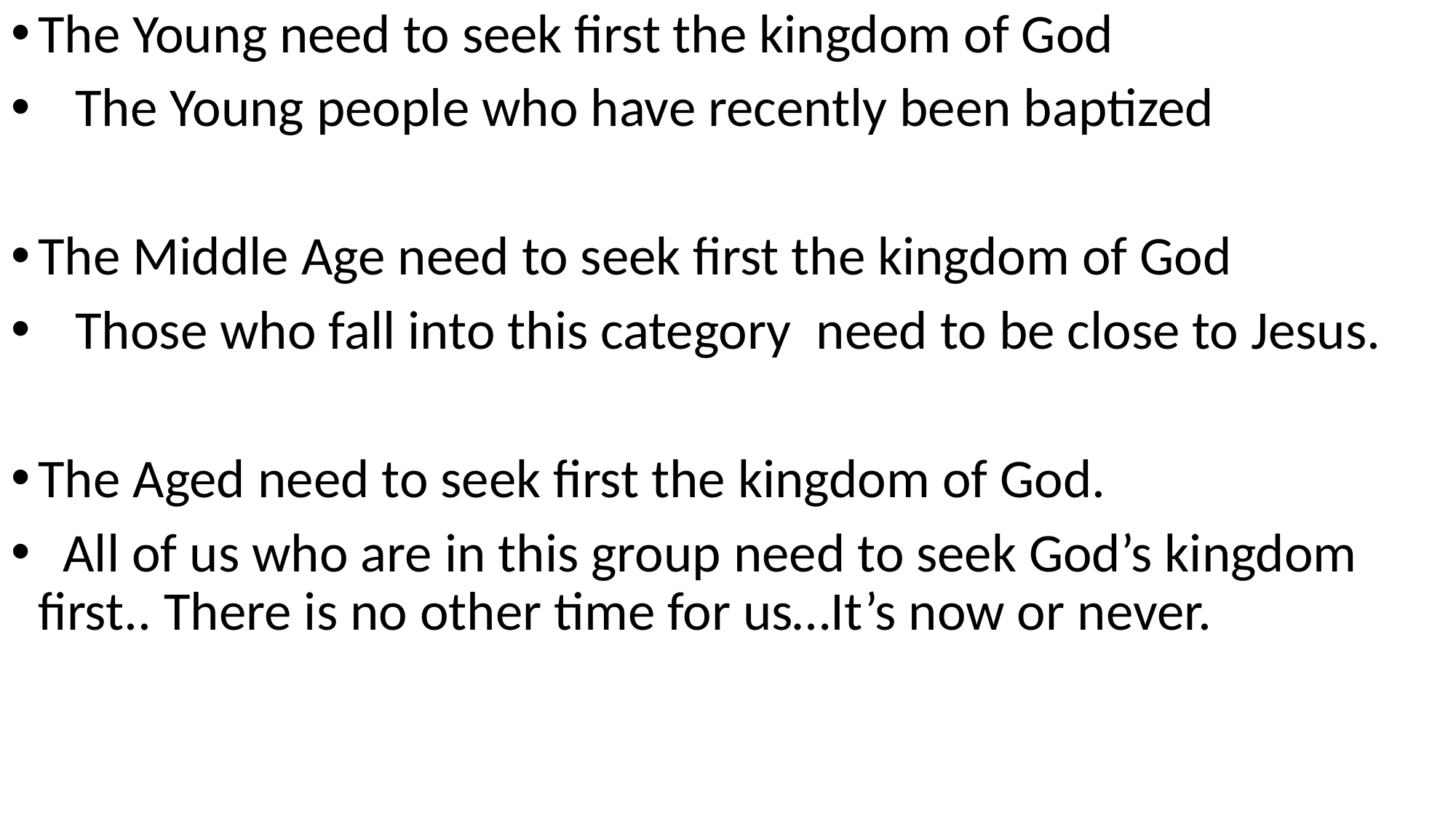

The Young need to seek first the kingdom of God
   The Young people who have recently been baptized

The Middle Age need to seek first the kingdom of God
   Those who fall into this category  need to be close to Jesus.

The Aged need to seek first the kingdom of God.
  All of us who are in this group need to seek God’s kingdom first.. There is no other time for us…It’s now or never.